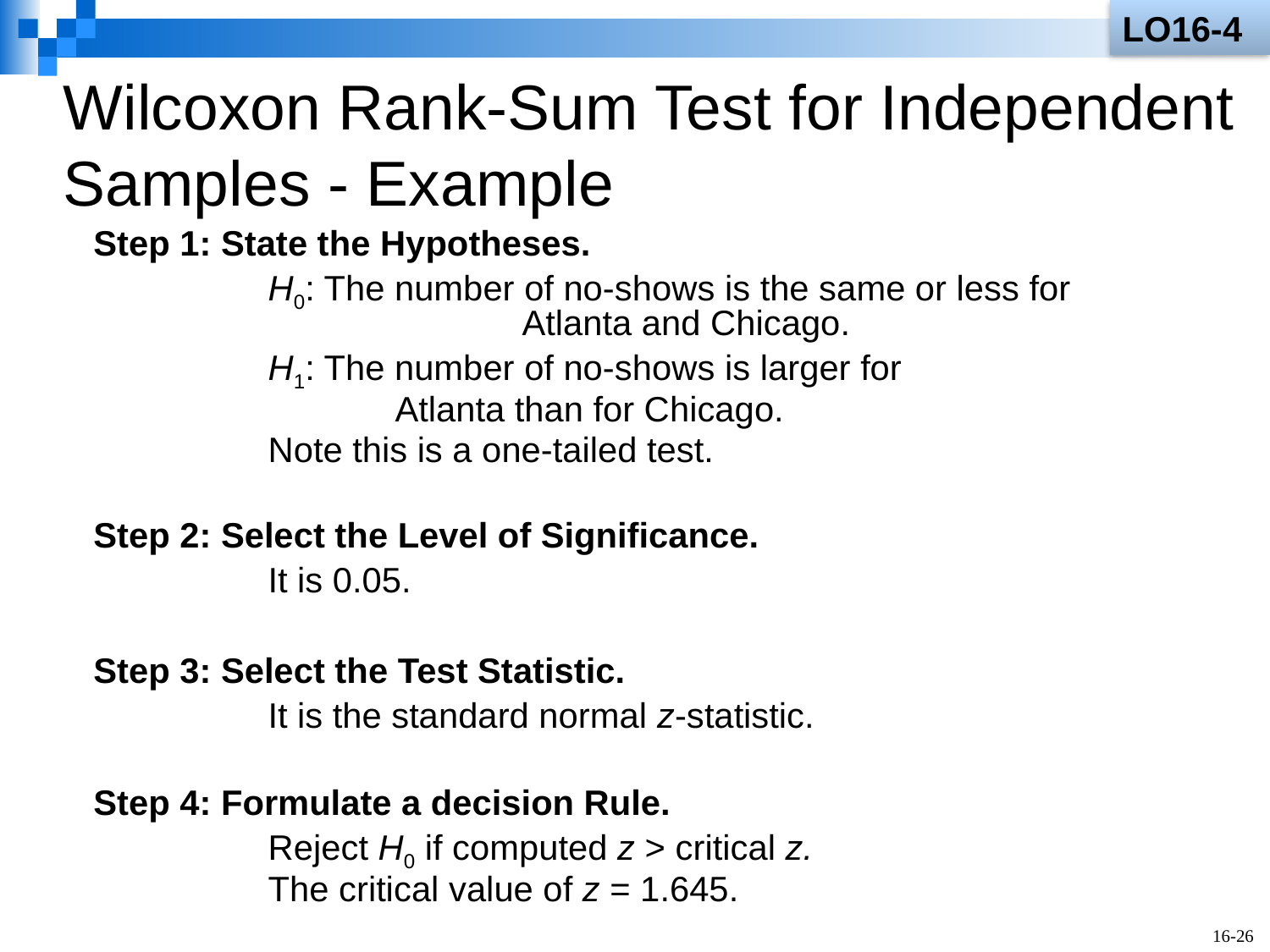

LO16-4
# Wilcoxon Rank-Sum Test for Independent Samples - Example
Step 1: State the Hypotheses.
		H0: The number of no-shows is the same or less for 				Atlanta and Chicago.
		H1: The number of no-shows is larger for
			Atlanta than for Chicago.
		Note this is a one-tailed test.

Step 2: Select the Level of Significance.
		It is 0.05.

Step 3: Select the Test Statistic.
		It is the standard normal z-statistic.

Step 4: Formulate a decision Rule.
		Reject H0 if computed z > critical z.
		The critical value of z = 1.645.